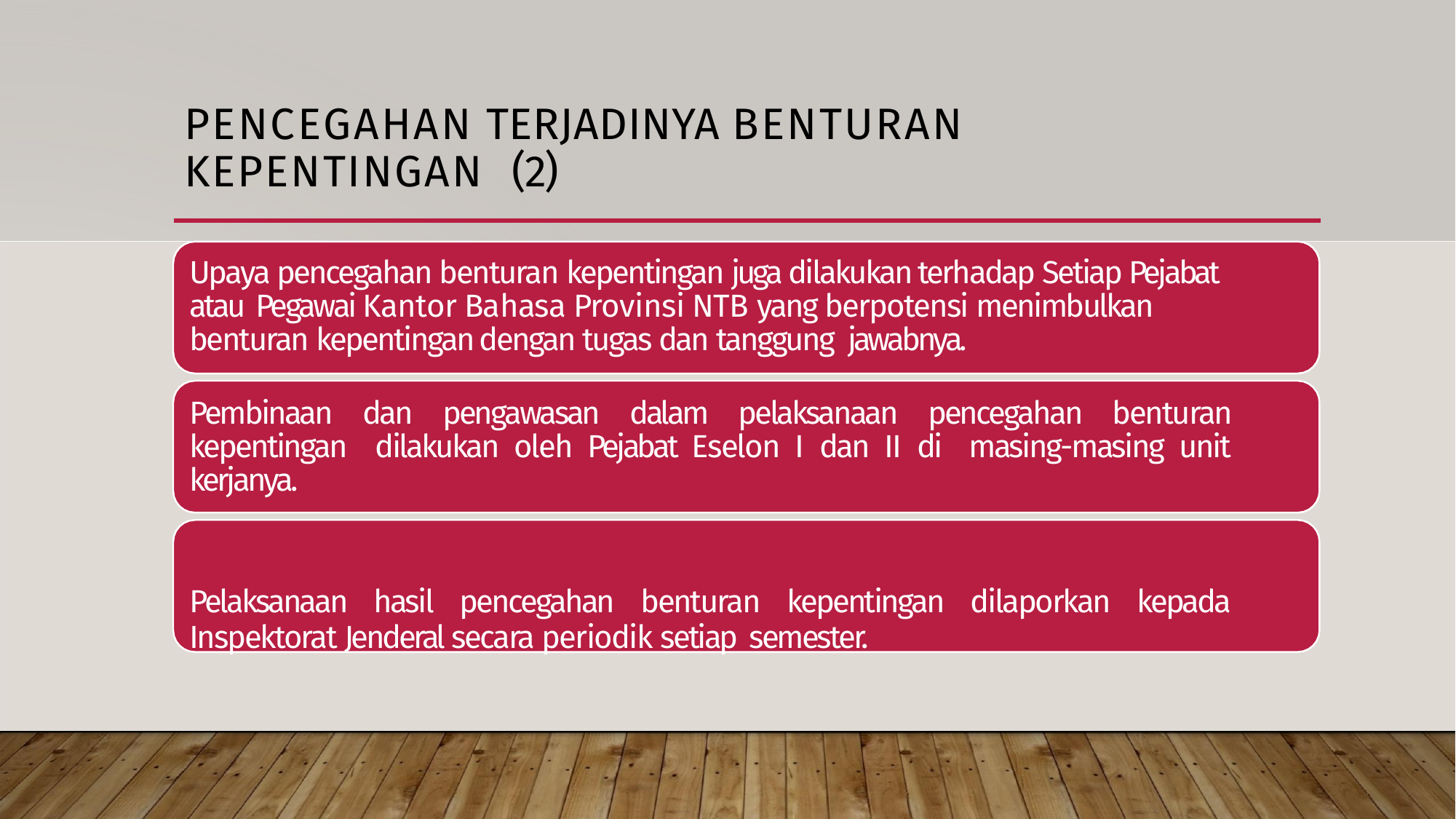

# PENCEGAHAN TERJADINYA BENTURAN KEPENTINGAN  (2)

Upaya pencegahan benturan kepentingan juga dilakukan terhadap Setiap Pejabat atau  Pegawai Kantor Bahasa Provinsi NTB yang berpotensi menimbulkan  benturan kepentingan dengan tugas dan tanggung jawabnya.

Pembinaan dan pengawasan dalam pelaksanaan pencegahan benturan kepentingan  dilakukan oleh Pejabat Eselon I dan II di  masing-masing unit kerjanya.

Pelaksanaan hasil pencegahan benturan kepentingan dilaporkan kepada Inspektorat Jenderal secara periodik setiap semester.